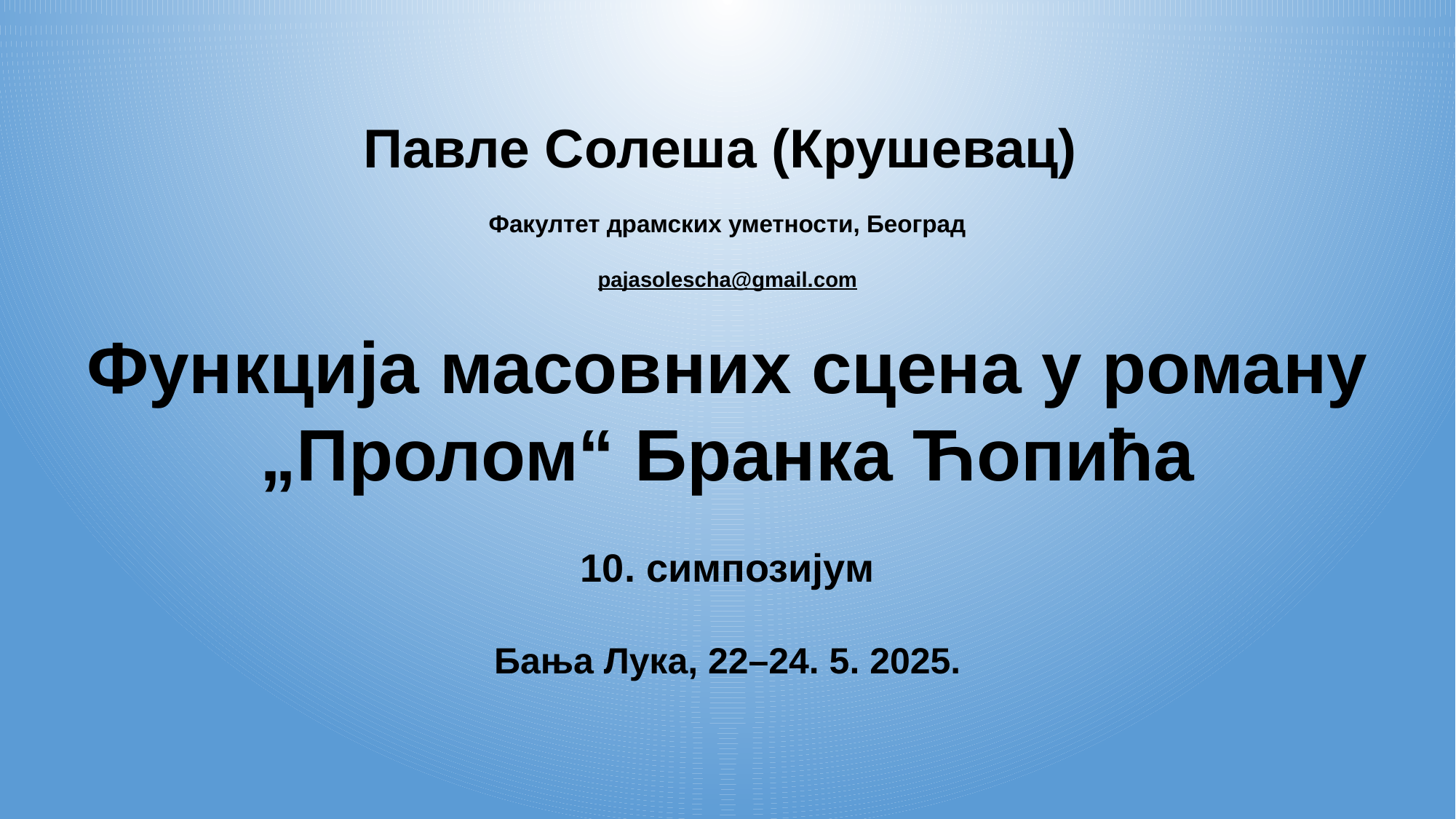

Павле Солеша (Крушевац)

Факултет драмских уметности, Београд

pajasolescha@gmail.com

Функција масовних сцена у роману „Пролом“ Бранка Ћопића

10. симпозијум

Бања Лука, 22–24. 5. 2025.